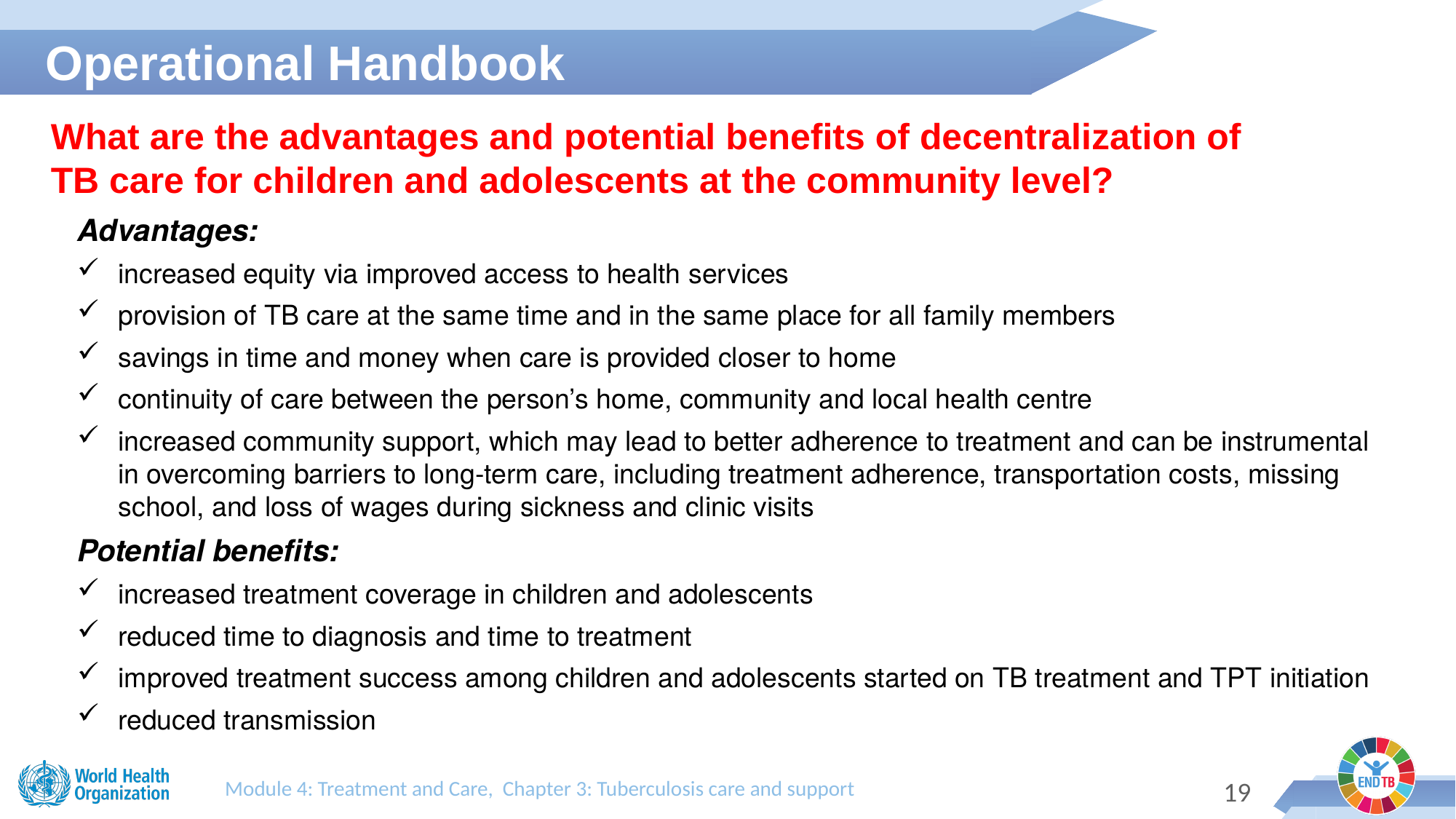

Operational Handbook
What are the advantages and potential benefits of decentralization of TB care for children and adolescents at the community level?

Advantages:
increased equity via improved access to health services
provision of TB care at the same time and in the same place for all family members
savings in time and money when care is provided closer to home
continuity of care between the person’s home, community and local health centre
increased community support, which may lead to better adherence to treatment and can be instrumental in overcoming barriers to long-term care, including treatment adherence, transportation costs, missing school, and loss of wages during sickness and clinic visits
Potential benefits:
increased treatment coverage in children and adolescents
reduced time to diagnosis and time to treatment
improved treatment success among children and adolescents started on TB treatment and TPT initiation
reduced transmission
Module 4: Treatment and Care,  Chapter 3: Tuberculosis care and support
19